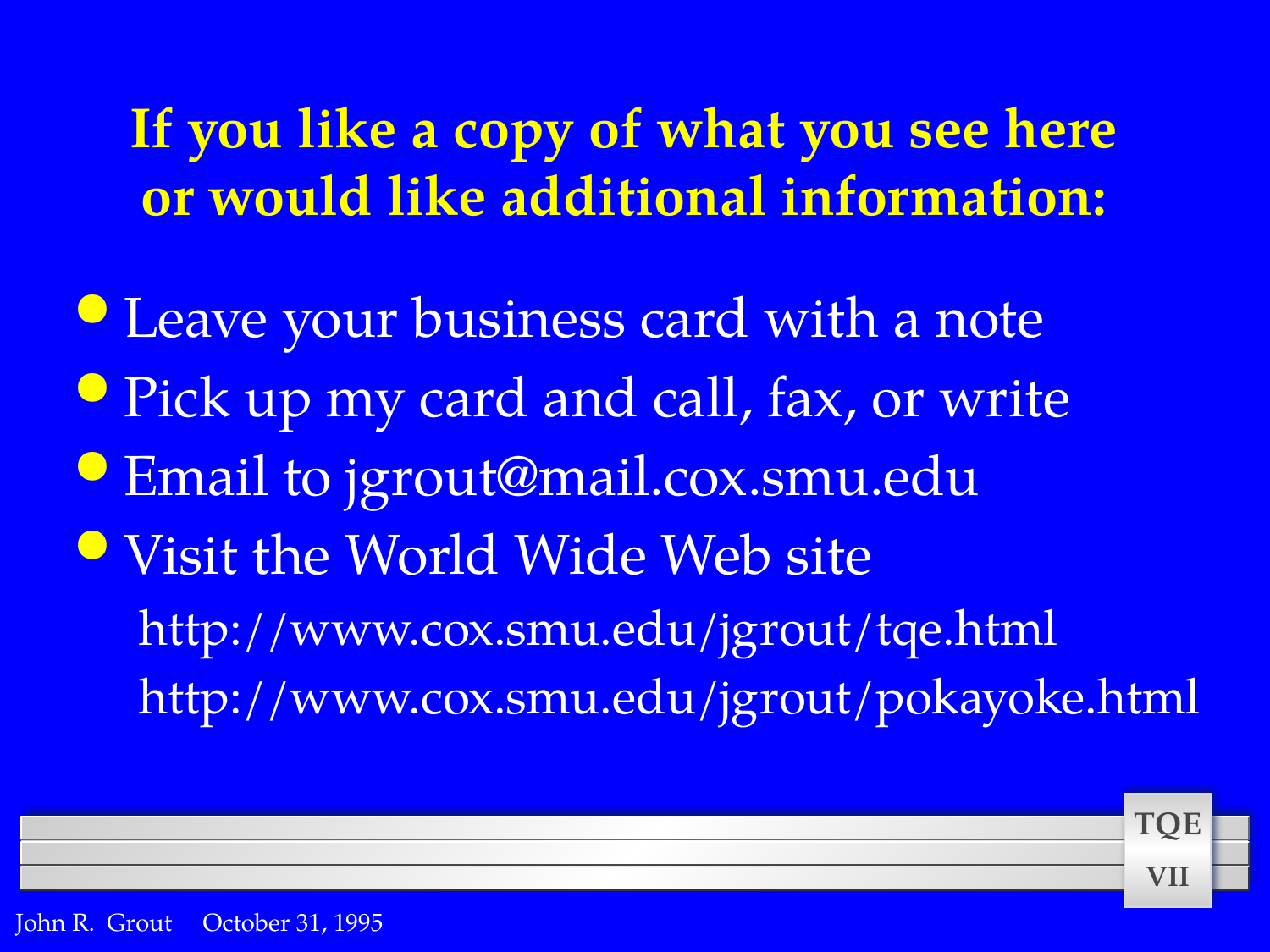

# If you like a copy of what you see here or would like additional information:
Leave your business card with a note
Pick up my card and call, fax, or write
Email to jgrout@mail.cox.smu.edu
Visit the World Wide Web site
http://www.cox.smu.edu/jgrout/tqe.html
http://www.cox.smu.edu/jgrout/pokayoke.html